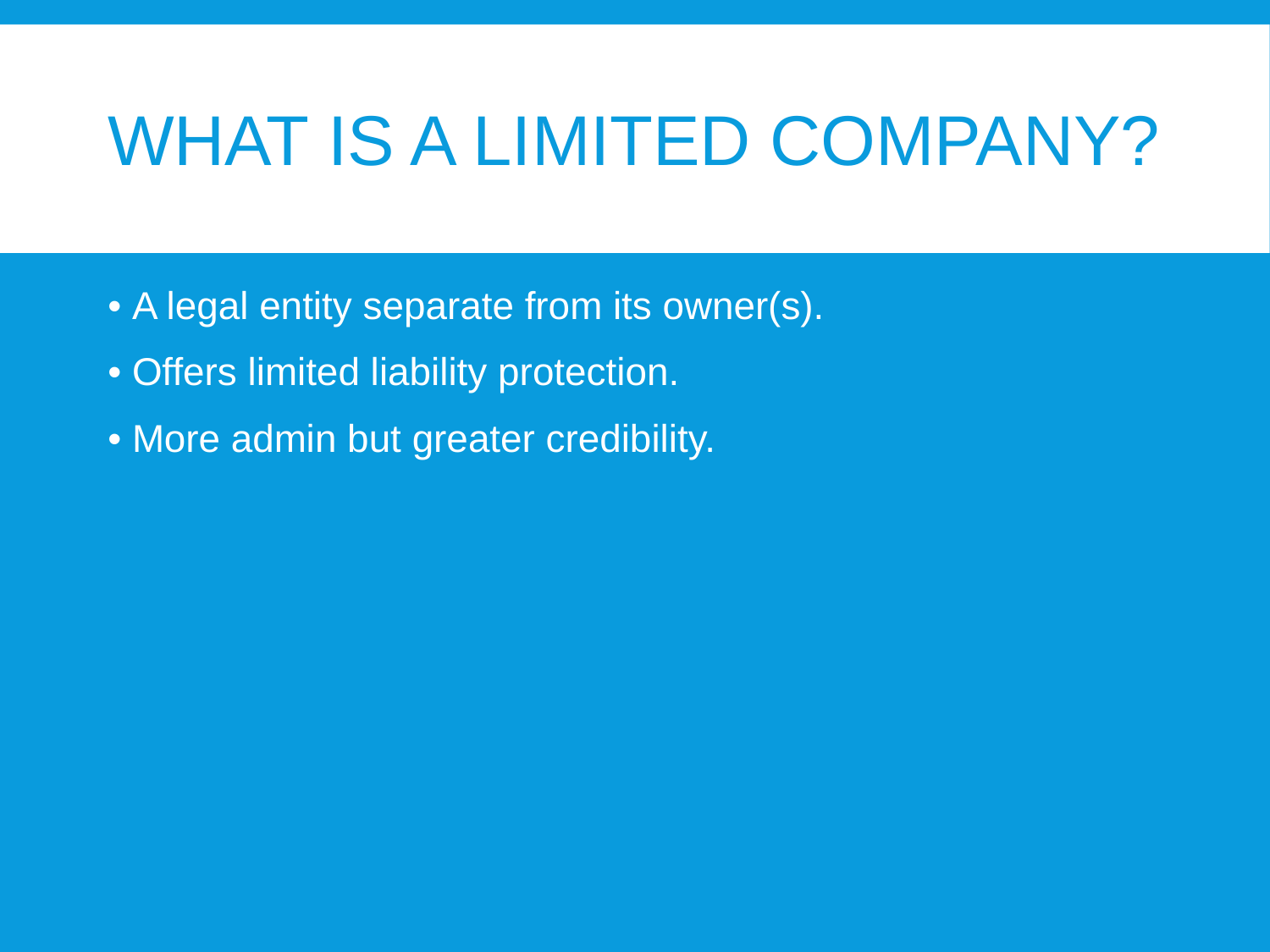

# What is a Limited Company?
• A legal entity separate from its owner(s).
• Offers limited liability protection.
• More admin but greater credibility.